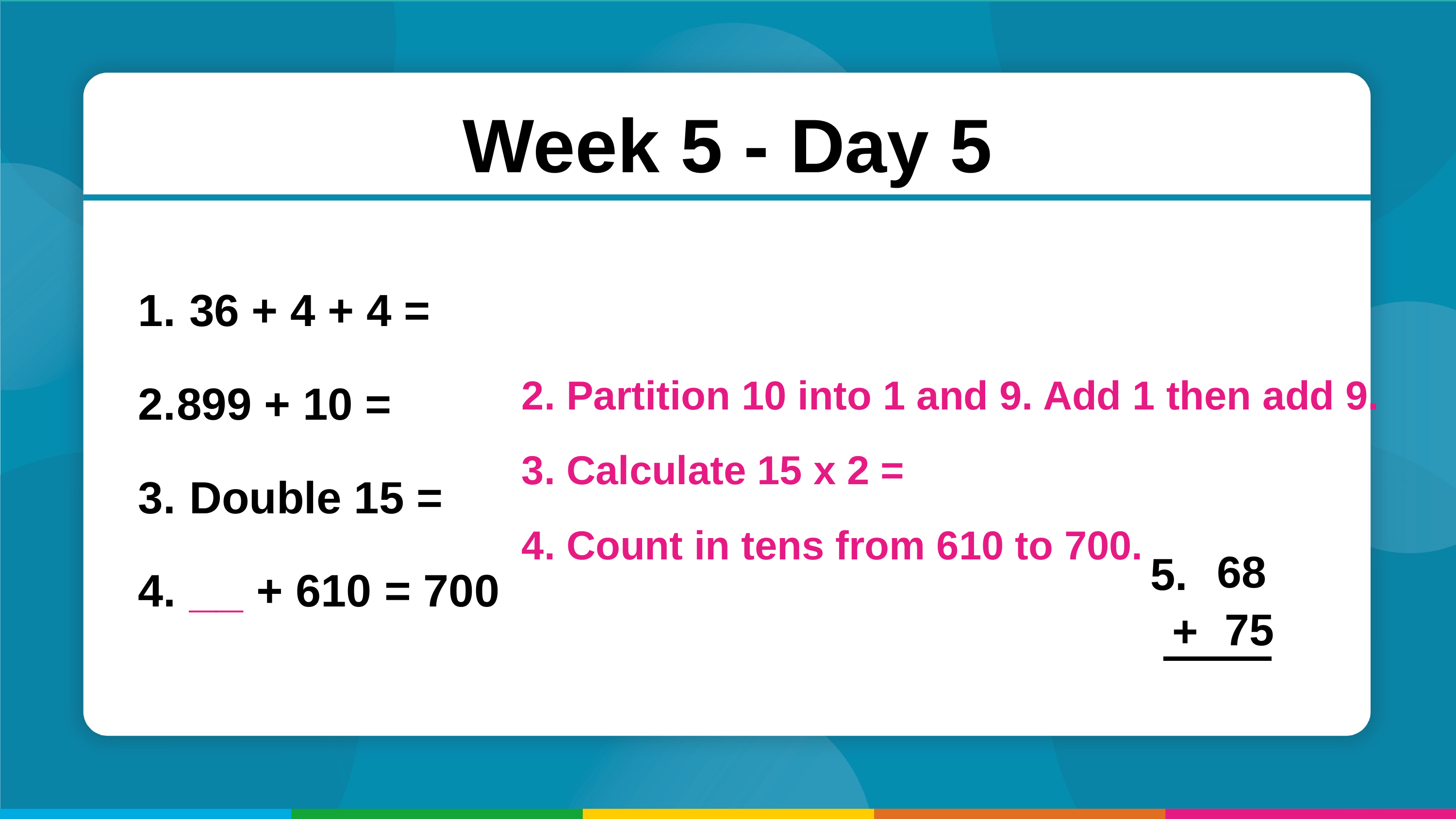

Week 5 - Day 5
 36 + 4 + 4 =
899 + 10 =
 Double 15 =
 __ + 610 = 700

2. Partition 10 into 1 and 9. Add 1 then add 9.
3. Calculate 15 x 2 =
4. Count in tens from 610 to 700.
5.
68
75
+